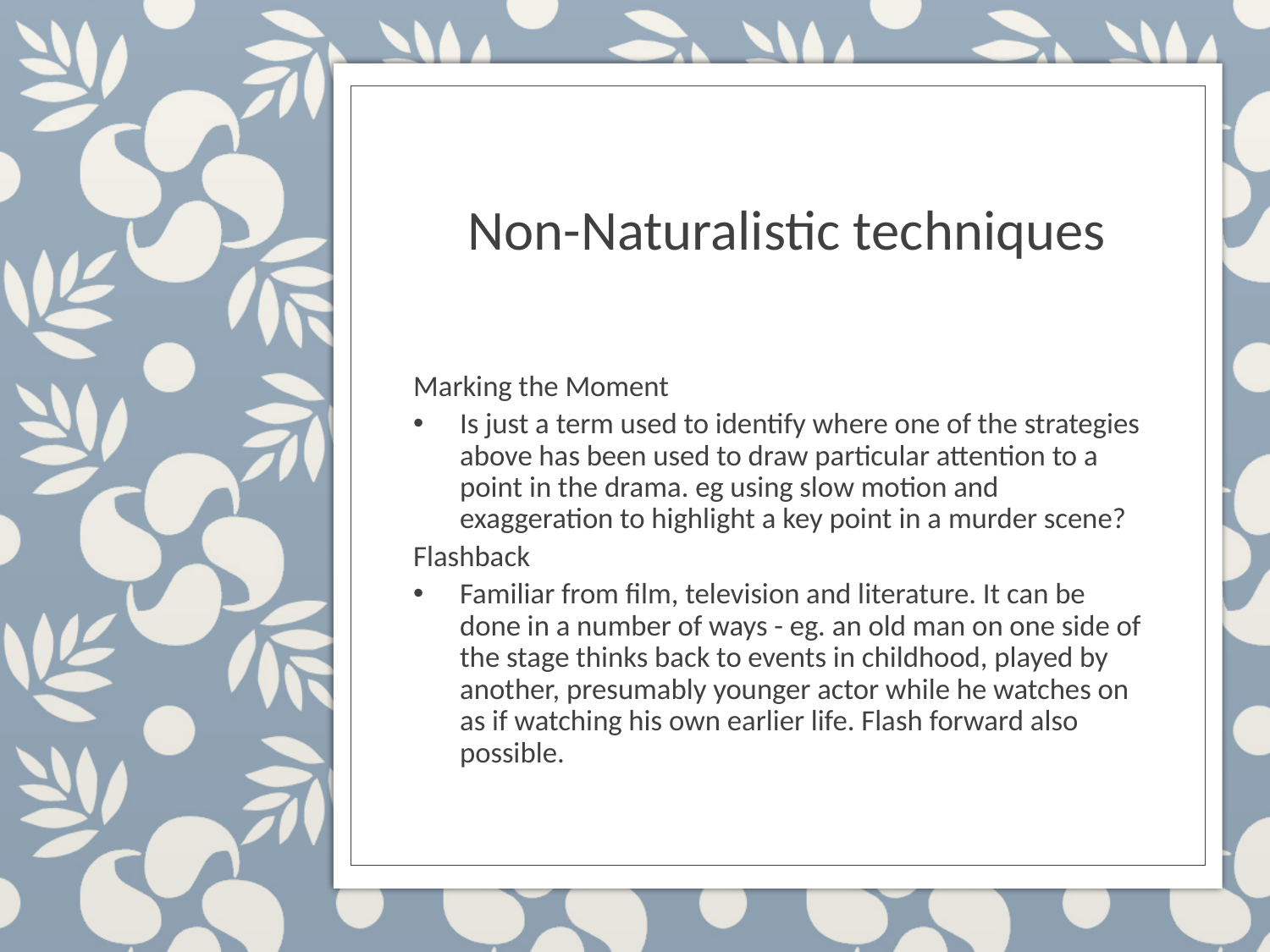

# Non-Naturalistic techniques
Marking the Moment
Is just a term used to identify where one of the strategies above has been used to draw particular attention to a point in the drama. eg using slow motion and exaggeration to highlight a key point in a murder scene?
Flashback
Familiar from film, television and literature. It can be done in a number of ways - eg. an old man on one side of the stage thinks back to events in childhood, played by another, presumably younger actor while he watches on as if watching his own earlier life. Flash forward also possible.